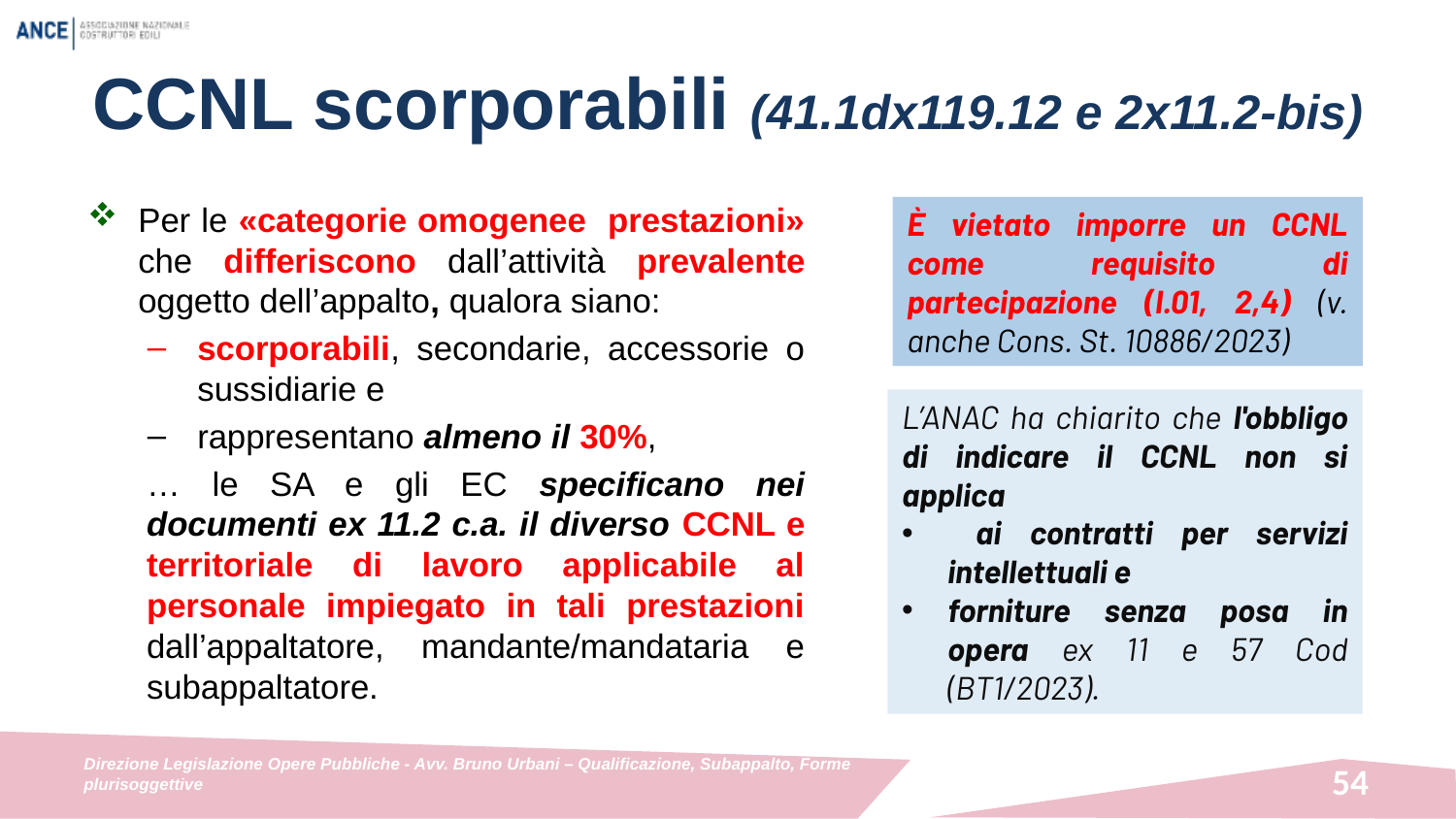

# CCNL scorporabili (41.1dx119.12 e 2x11.2-bis)
Per le «categorie omogenee  prestazioni» che differiscono dall’attività prevalente oggetto dell’appalto, qualora siano:
scorporabili, secondarie, accessorie o sussidiarie e
rappresentano almeno il 30%,
… le SA e gli EC specificano nei documenti ex 11.2 c.a. il diverso CCNL e territoriale di lavoro applicabile al personale impiegato in tali prestazioni dall’appaltatore, mandante/mandataria e subappaltatore.
È vietato imporre un CCNL come requisito di partecipazione (I.01, 2,4) (v. anche Cons. St. 10886/2023)
L’ANAC ha chiarito che l'obbligo di indicare il CCNL non si applica
 ai contratti per servizi intellettuali e
forniture senza posa in opera ex 11 e 57 Cod (BT1/2023).
Direzione Legislazione Opere Pubbliche - Avv. Bruno Urbani – Qualificazione, Subappalto, Forme plurisoggettive
54